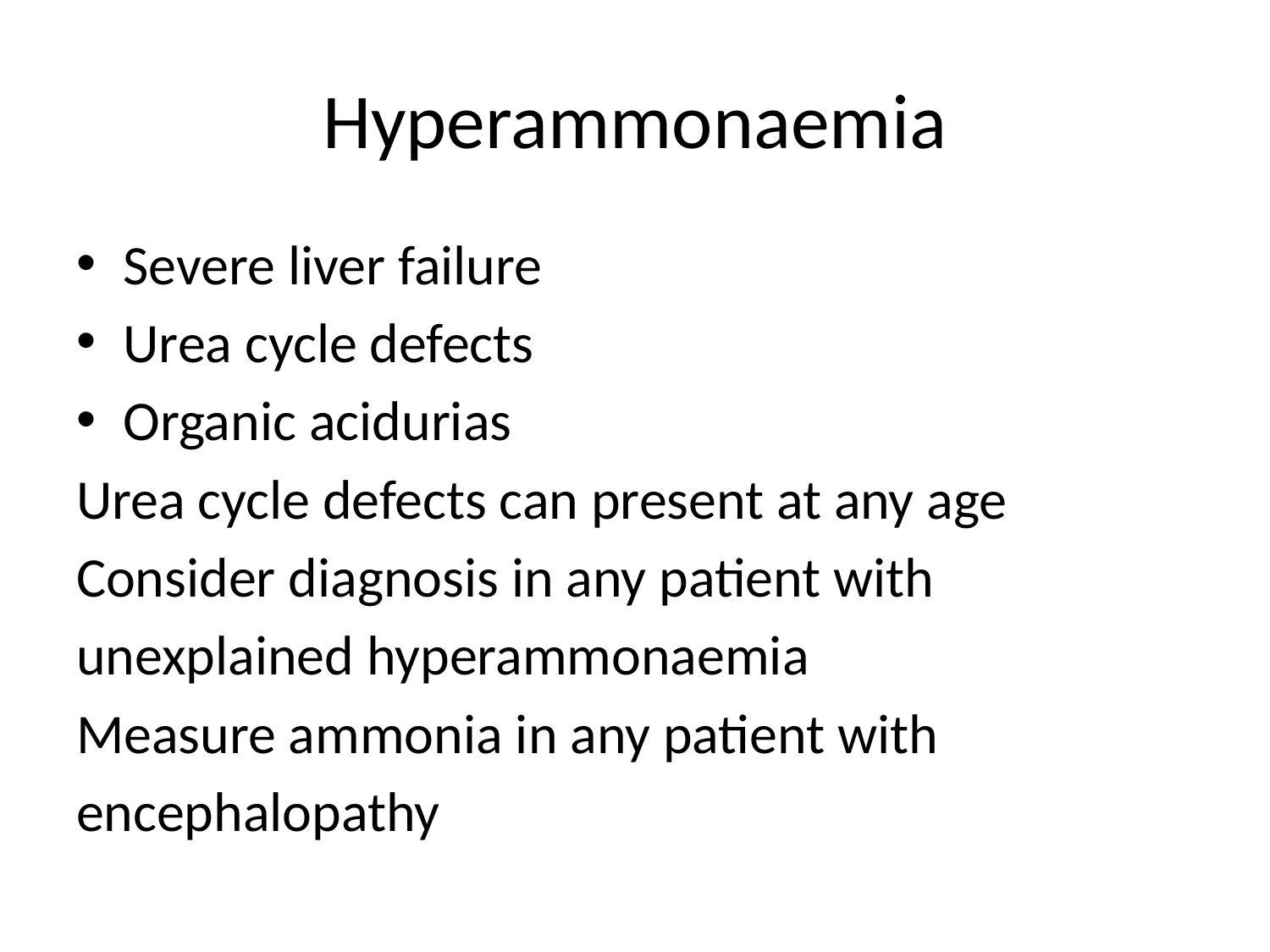

# Hyperammonaemia
Severe liver failure
Urea cycle defects
Organic acidurias
Urea cycle defects can present at any age
Consider diagnosis in any patient with
unexplained hyperammonaemia
Measure ammonia in any patient with
encephalopathy